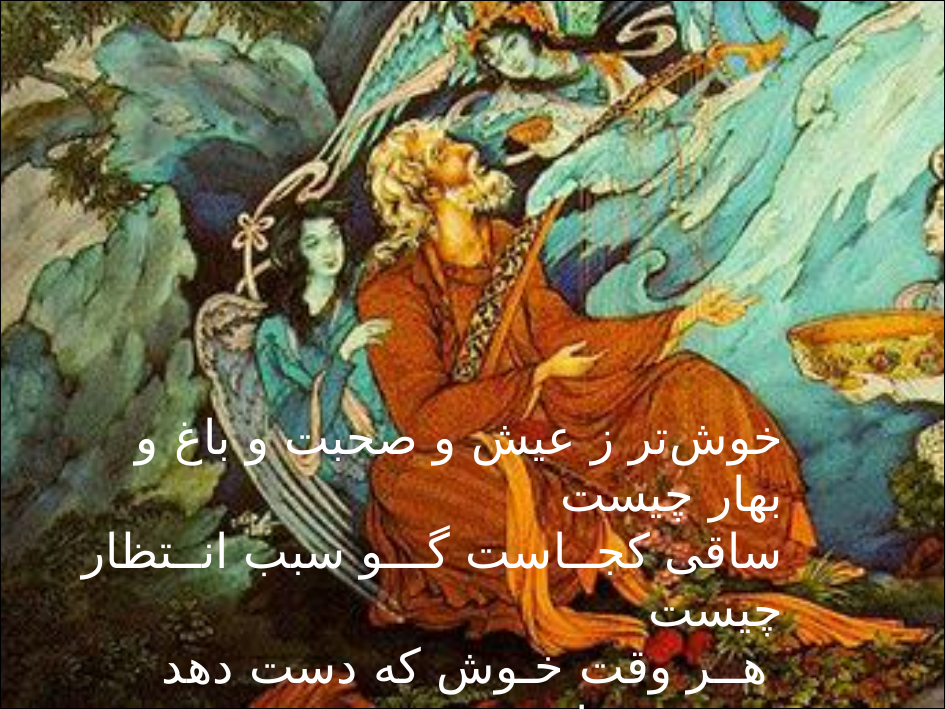

#
خوش‌تر ز عیش و صحبت و باغ و بهار چیست
ساقی کجــاست گـــو سبب انــتظار چیست
 هــر وقت خـوش که دست دهد مغتنم شمار
کس را وقــــوف نیست که انجام کار چیست... "حافظ"